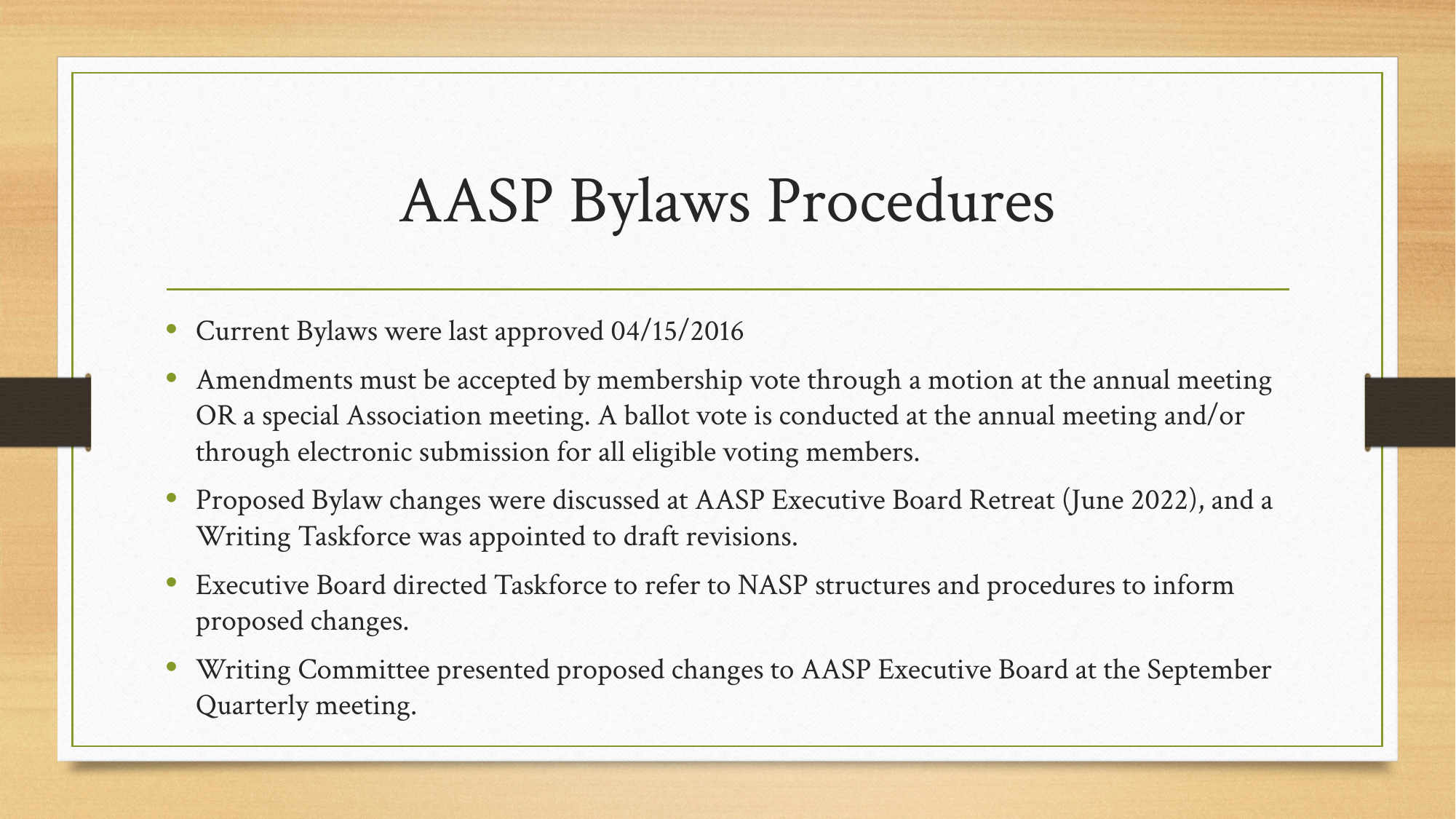

# AASP Bylaws Procedures
Current Bylaws were last approved 04/15/2016
Amendments must be accepted by membership vote through a motion at the annual meeting OR a special Association meeting. A ballot vote is conducted at the annual meeting and/or through electronic submission for all eligible voting members.
Proposed Bylaw changes were discussed at AASP Executive Board Retreat (June 2022), and a Writing Taskforce was appointed to draft revisions.
Executive Board directed Taskforce to refer to NASP structures and procedures to inform proposed changes.
Writing Committee presented proposed changes to AASP Executive Board at the September Quarterly meeting.